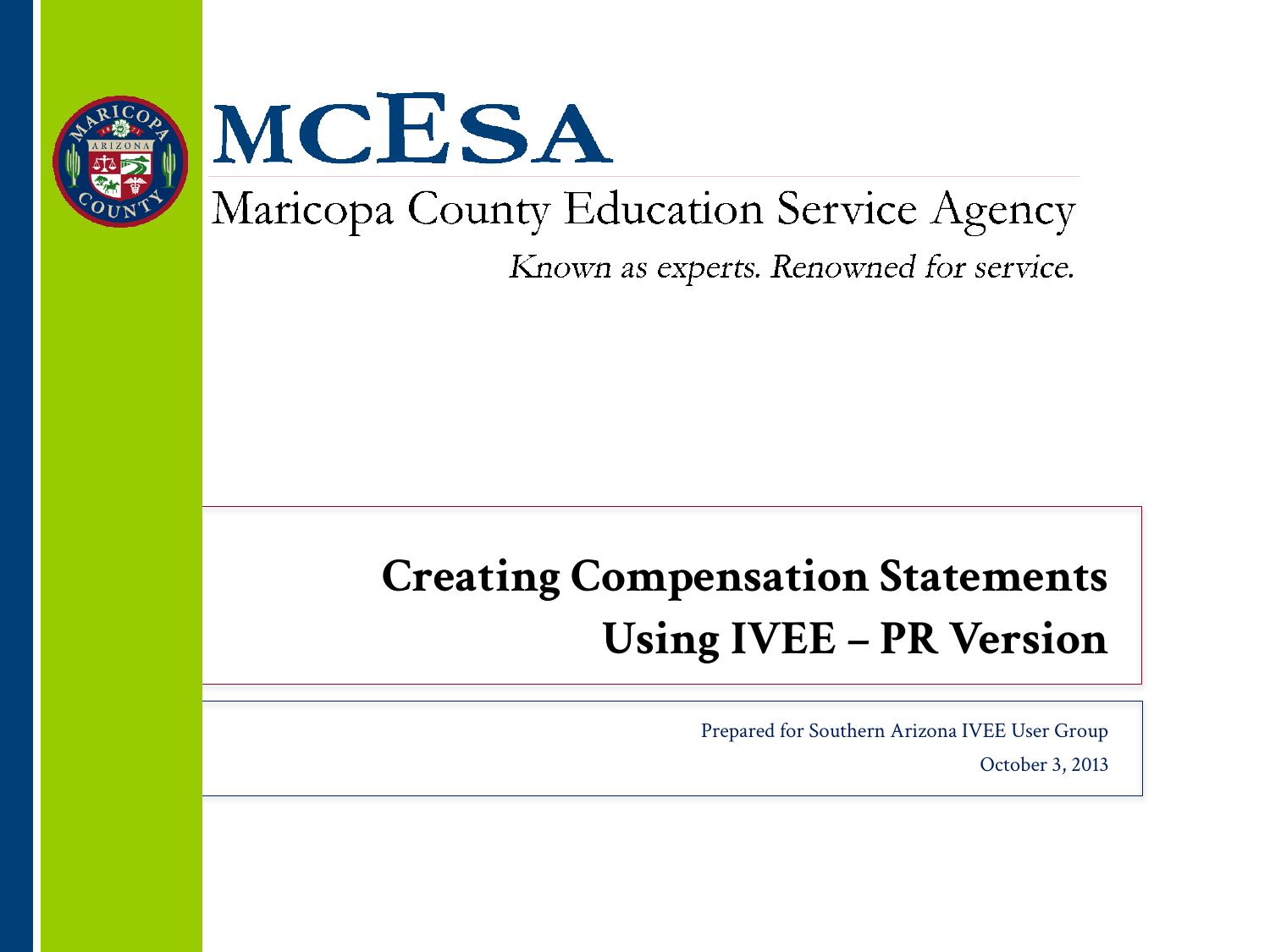

# Creating Compensation Statements Using IVEE – PR Version
Prepared for Southern Arizona IVEE User Group
October 3, 2013